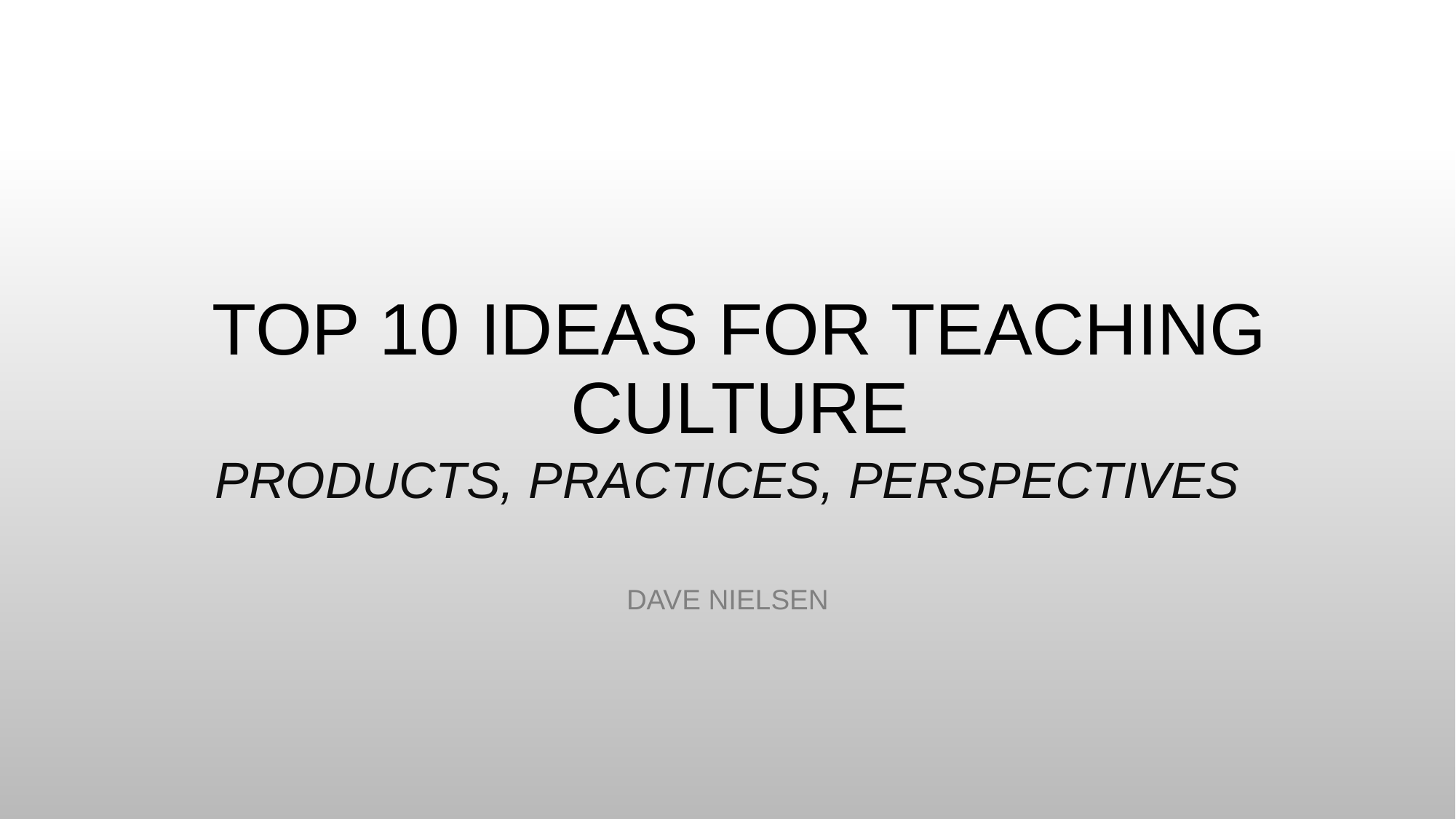

# Top 10 Ideas for teaching Culture
Products, practices, perspectives

Dave Nielsen